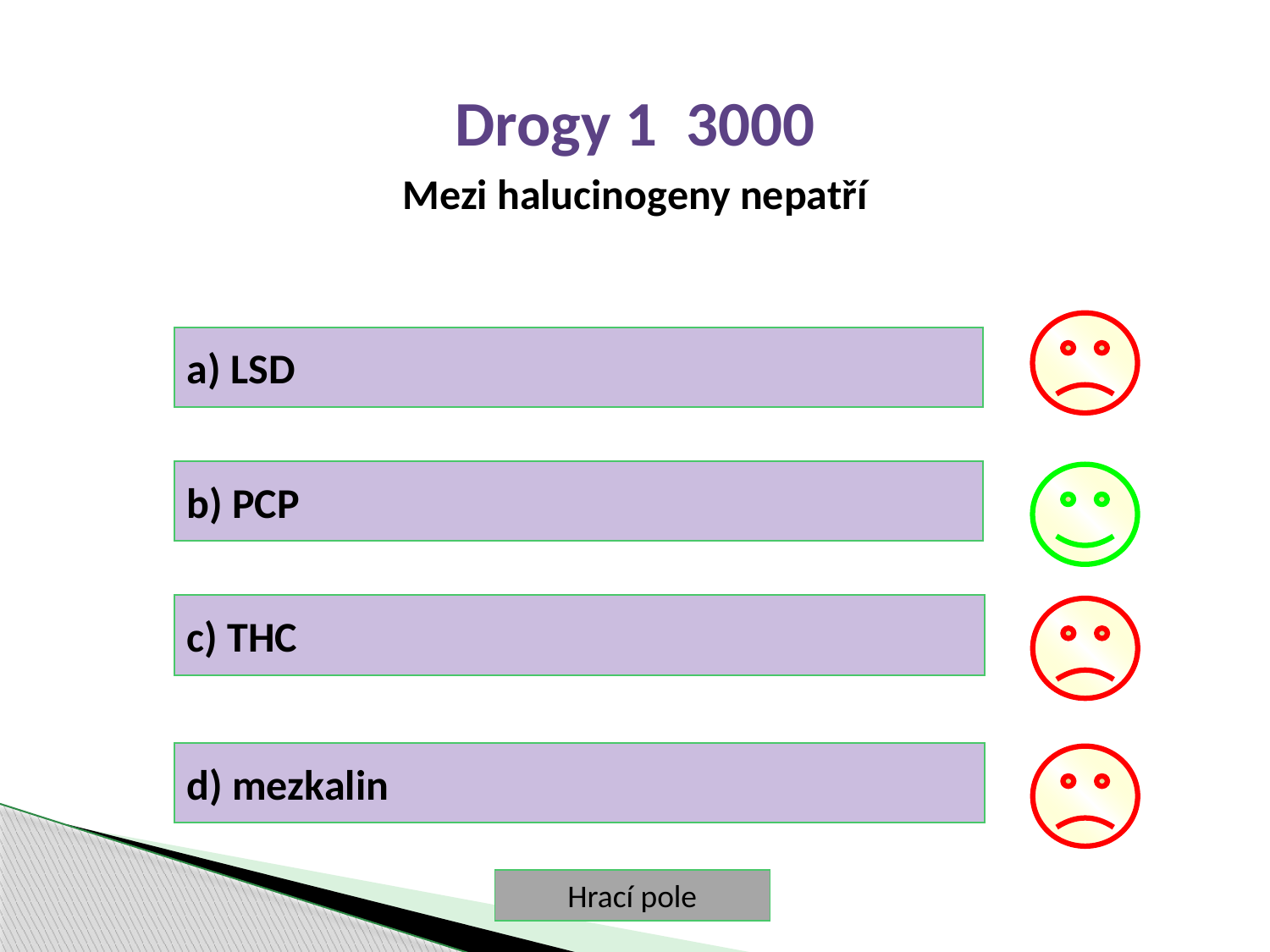

Drogy 1  3000
Mezi halucinogeny nepatří

a) LSD
b) PCP

c) THC

d) mezkalin

Hrací pole